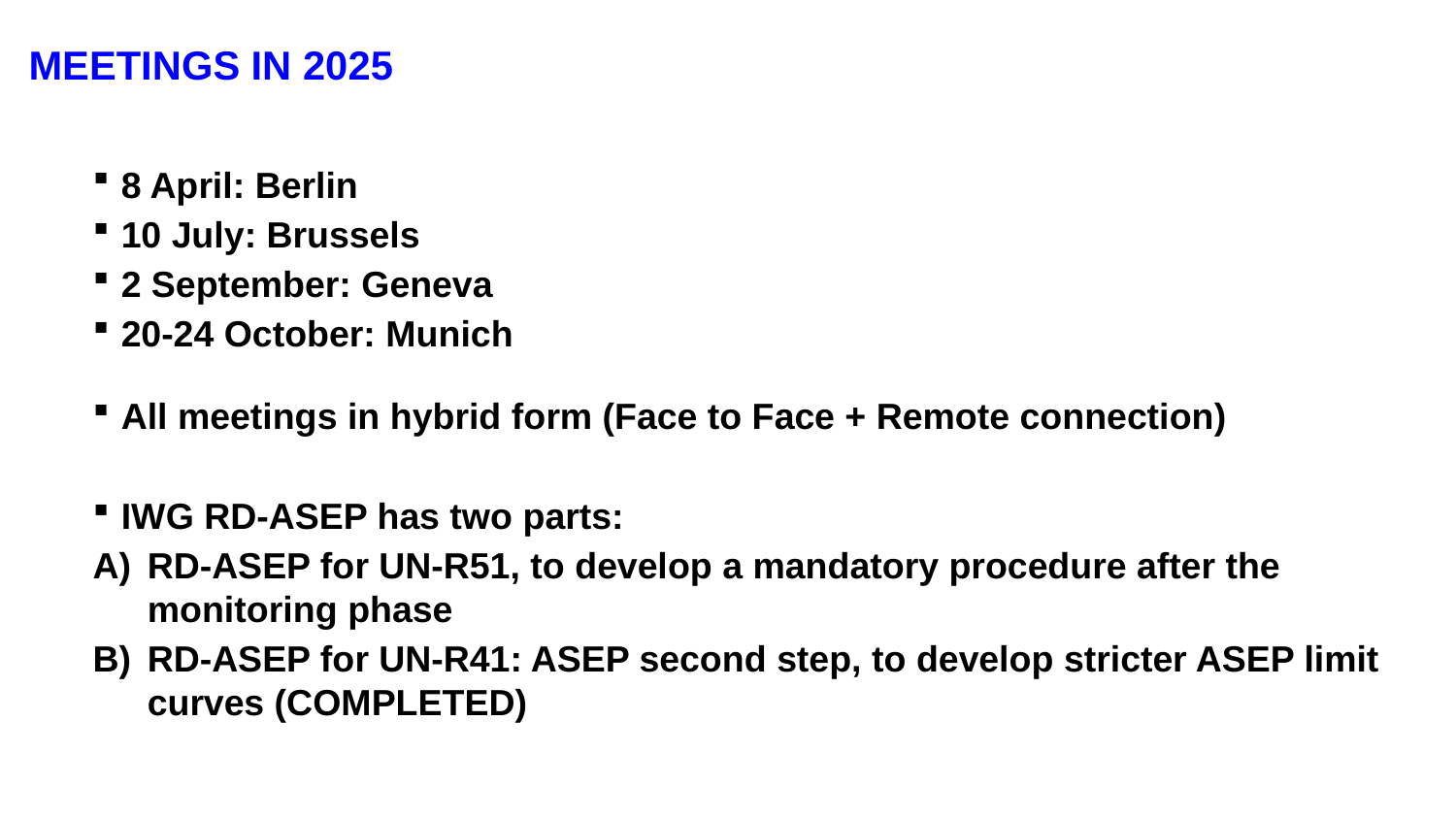

# MeetingS IN 2025
8 April: Berlin
10 July: Brussels
2 September: Geneva
20-24 October: Munich

All meetings in hybrid form (Face to Face + Remote connection)

IWG RD-ASEP has two parts:
RD-ASEP for UN-R51, to develop a mandatory procedure after the monitoring phase
RD-ASEP for UN-R41: ASEP second step, to develop stricter ASEP limit curves (COMPLETED)